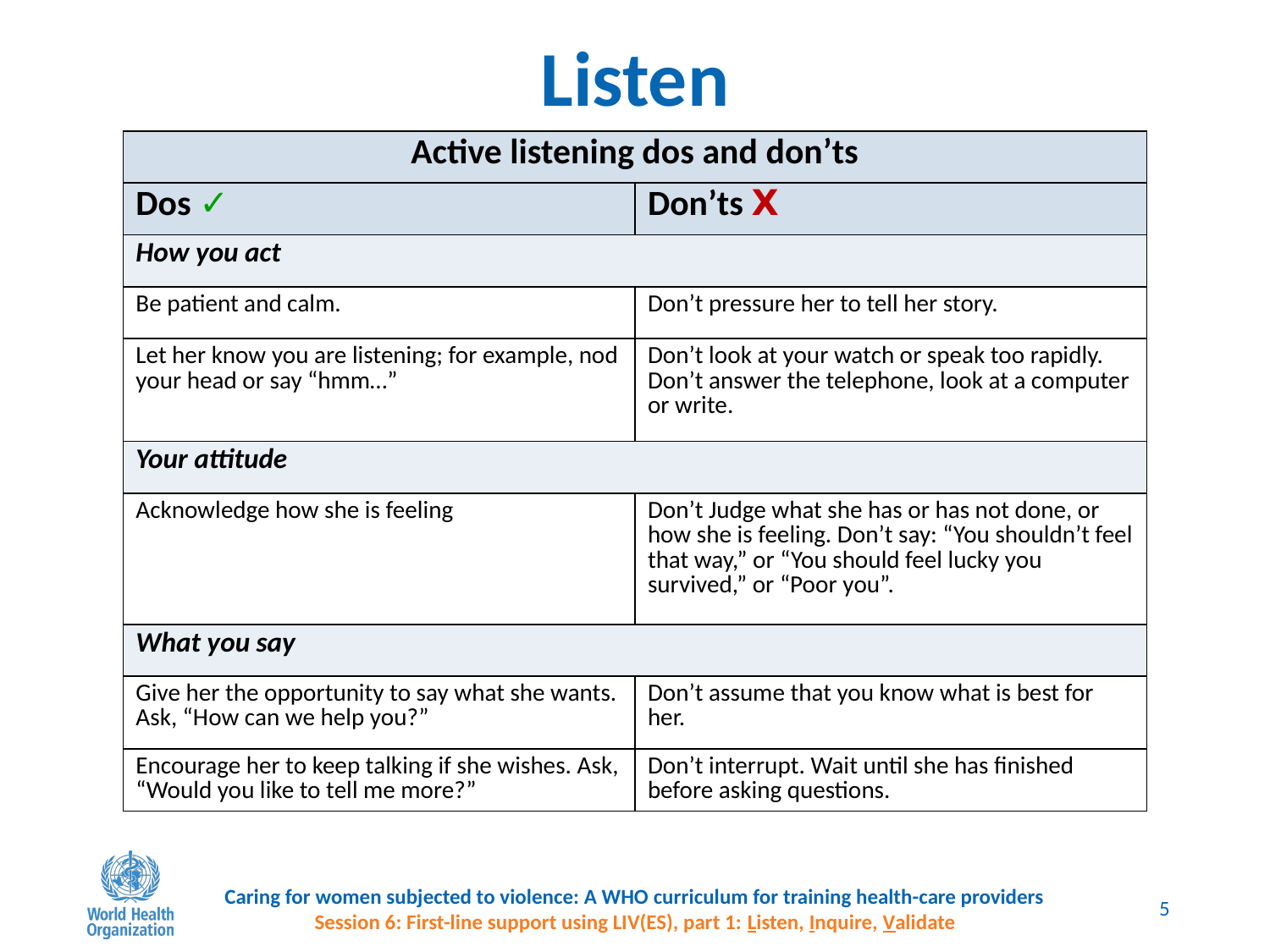

# Listen
| Active listening dos and don’ts |  |
| --- | --- |
| Dos ✓ | Don’ts 𝗫 |
| How you act |  |
| Be patient and calm. | Don’t pressure her to tell her story. |
| Let her know you are listening; for example, nod your head or say “hmm…” | Don’t look at your watch or speak too rapidly. Don’t answer the telephone, look at a computer or write. |
| Your attitude |  |
| Acknowledge how she is feeling | Don’t Judge what she has or has not done, or how she is feeling. Don’t say: “You shouldn’t feel that way,” or “You should feel lucky you survived,” or “Poor you”. |
| What you say |  |
| Give her the opportunity to say what she wants. Ask, “How can we help you?” | Don’t assume that you know what is best for her. |
| Encourage her to keep talking if she wishes. Ask, “Would you like to tell me more?” | Don’t interrupt. Wait until she has finished before asking questions. |
Caring for women subjected to violence: A WHO curriculum for training health-care providers
Session 6: First-line support using LIV(ES), part 1: Listen, Inquire, Validate
5